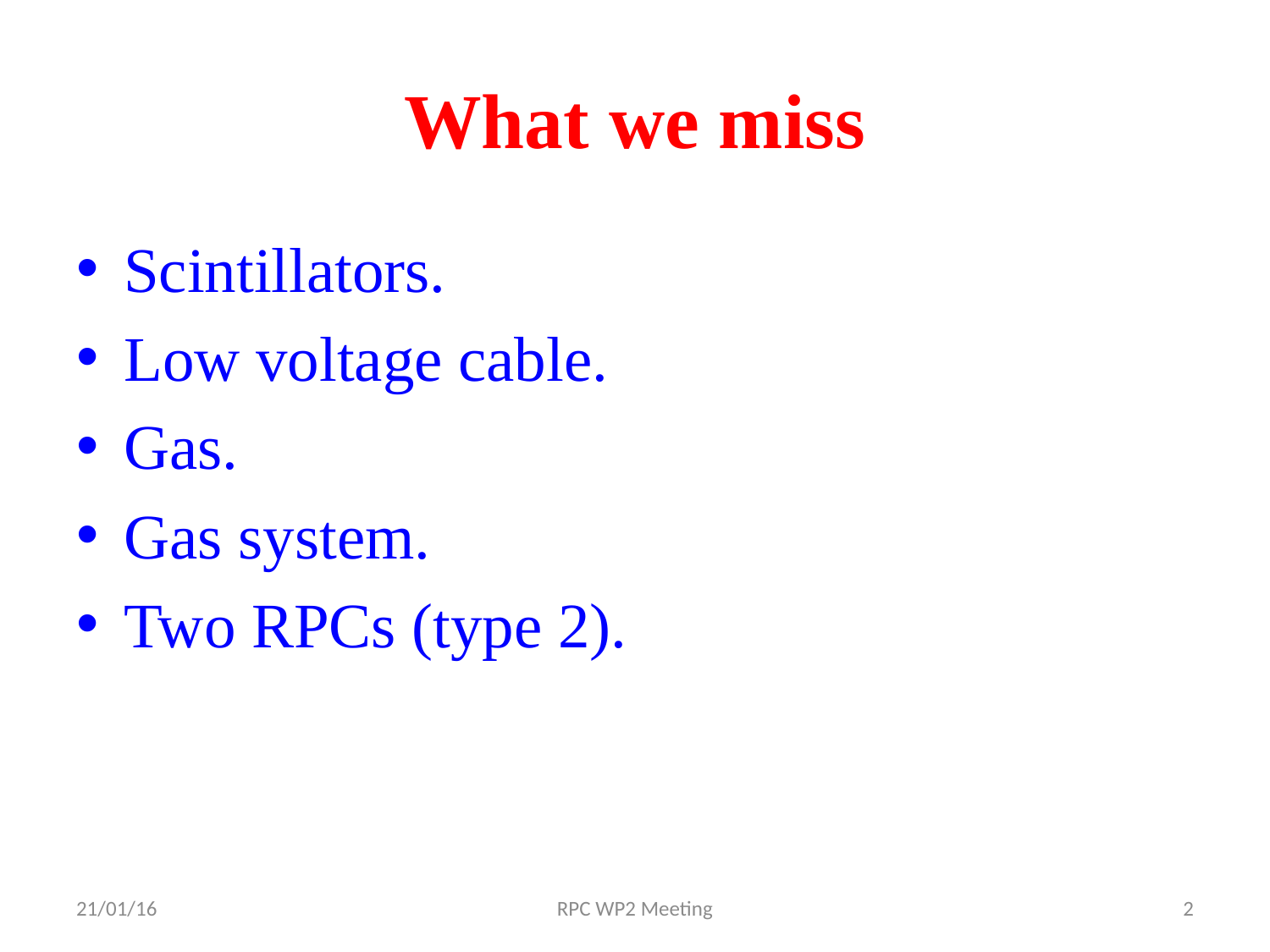

# What we miss
Scintillators.
Low voltage cable.
Gas.
Gas system.
Two RPCs (type 2).
21/01/16
RPC WP2 Meeting
2